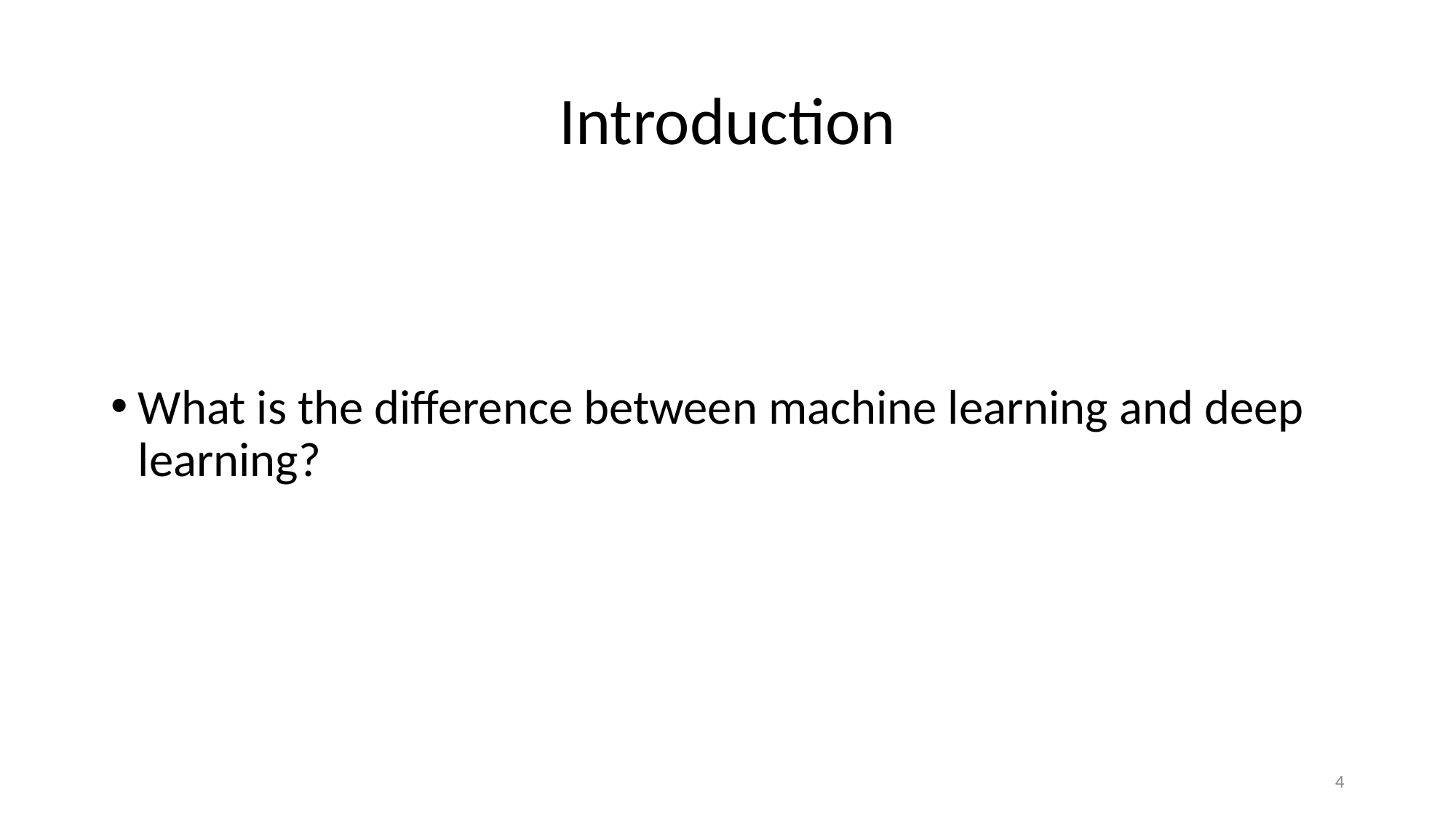

# Introduction

What is the difference between machine learning and deep learning?
4